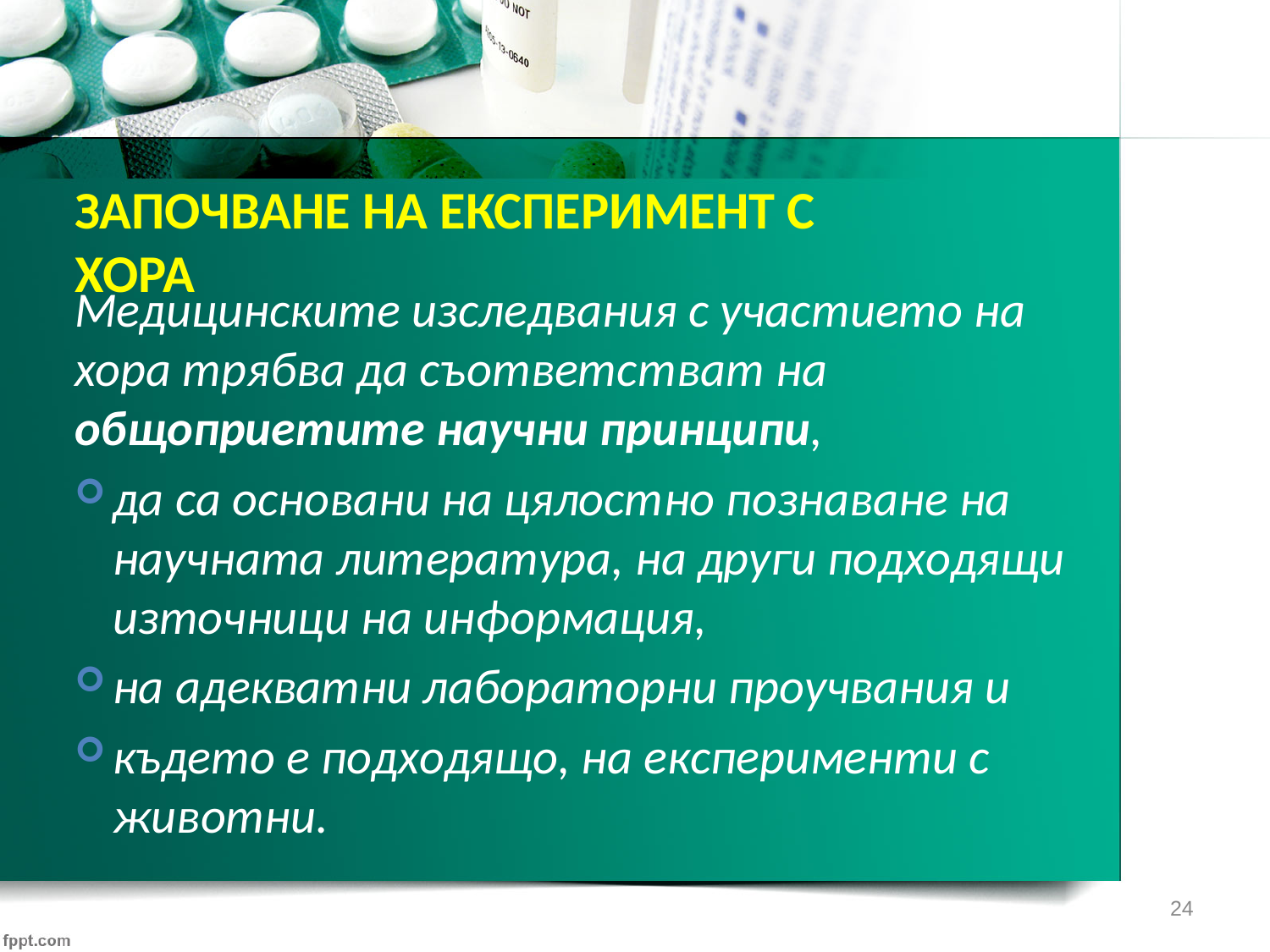

Започване на експеримент с хора
Медицинските изследвания с участието на хора трябва да съответстват на общоприетите научни принципи,
да са основани на цялостно познаване на научната литература, на други подходящи източници на информация,
на адекватни лабораторни проучвания и
където е подходящо, на експерименти с животни.
24